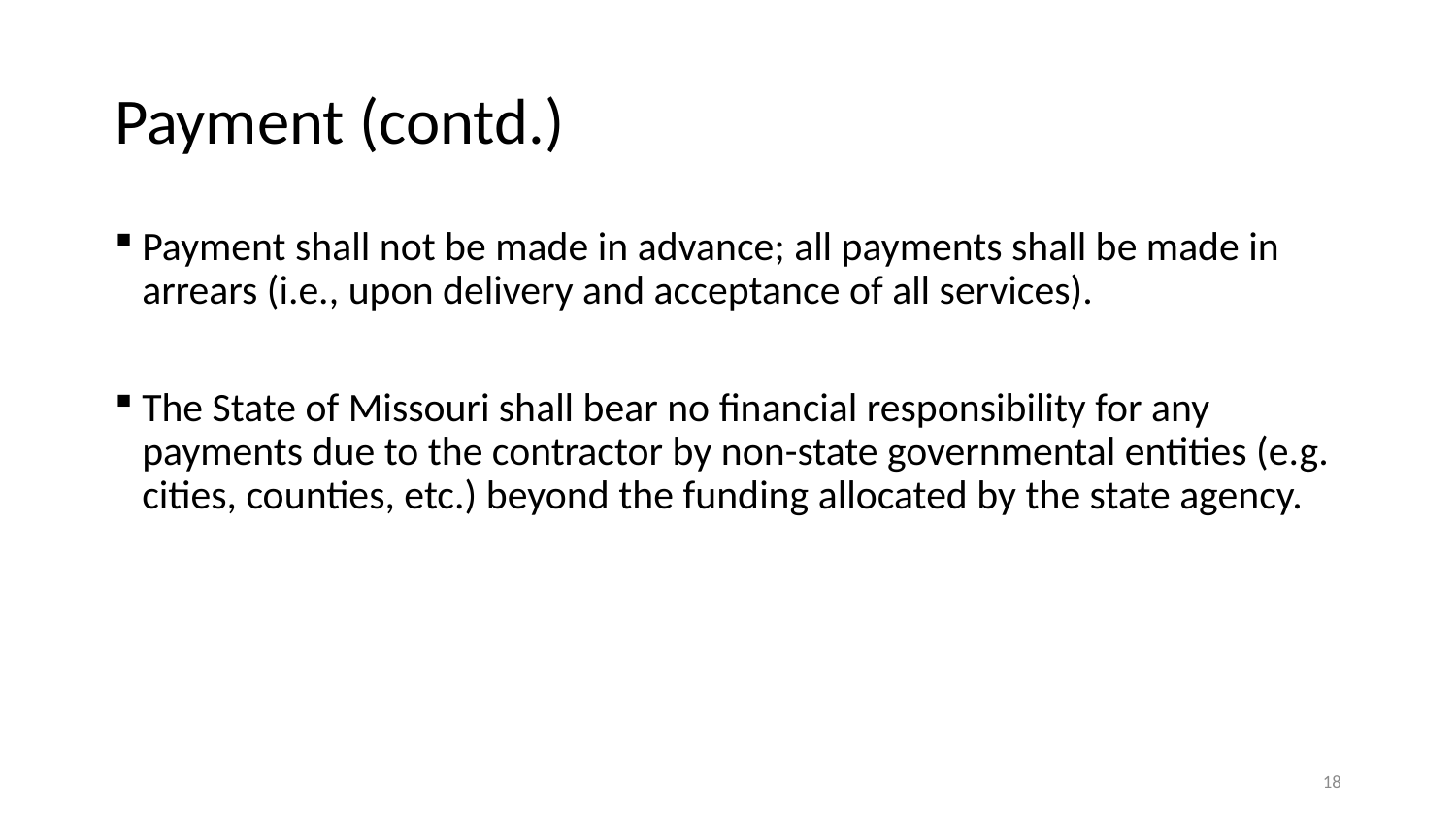

# Payment (contd.)
Payment shall not be made in advance; all payments shall be made in arrears (i.e., upon delivery and acceptance of all services).

The State of Missouri shall bear no financial responsibility for any payments due to the contractor by non-state governmental entities (e.g. cities, counties, etc.) beyond the funding allocated by the state agency.

18